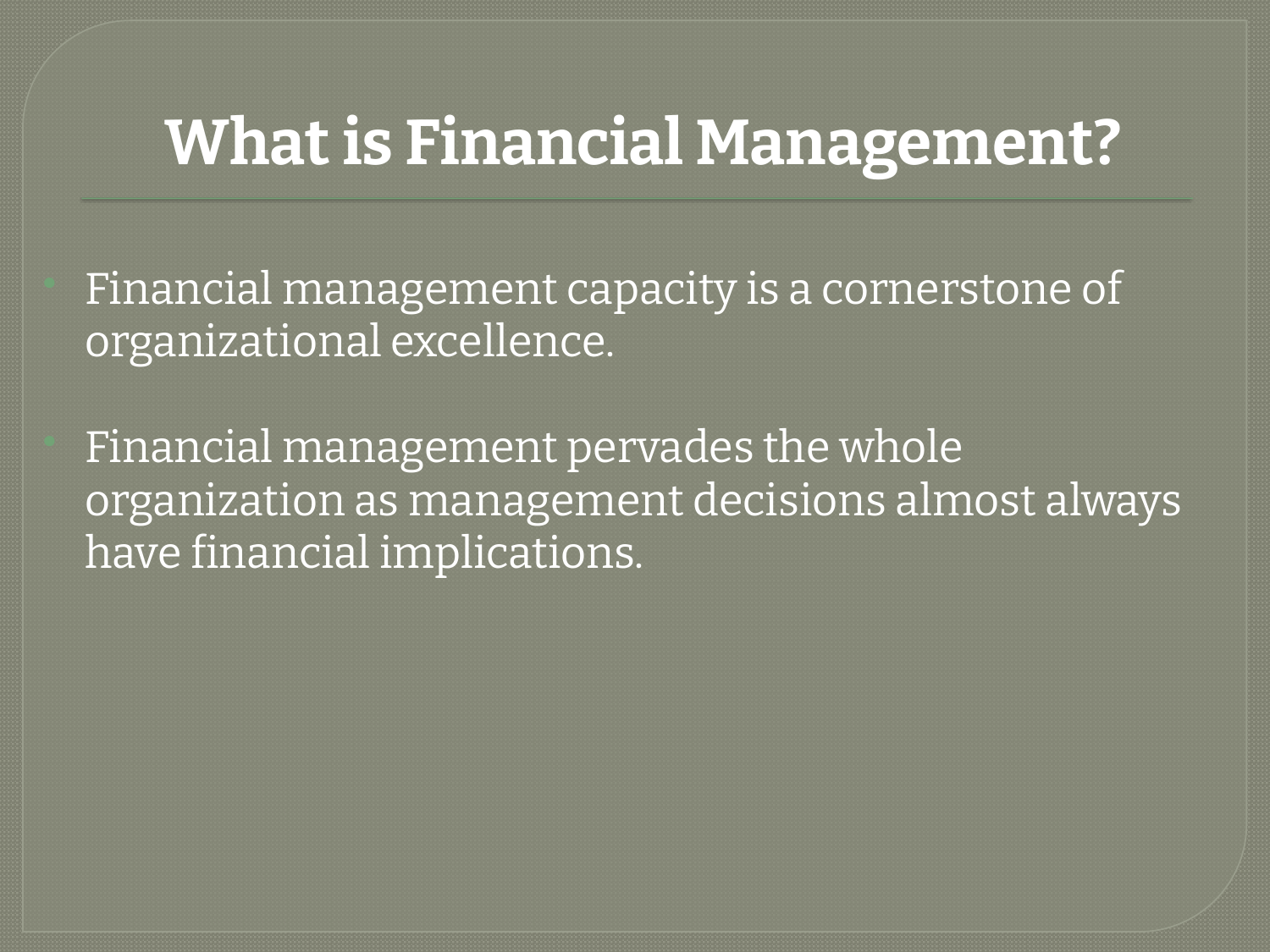

What is Financial Management?

Financial management capacity is a cornerstone of organizational excellence.

Financial management pervades the whole organization as management decisions almost always have financial implications.